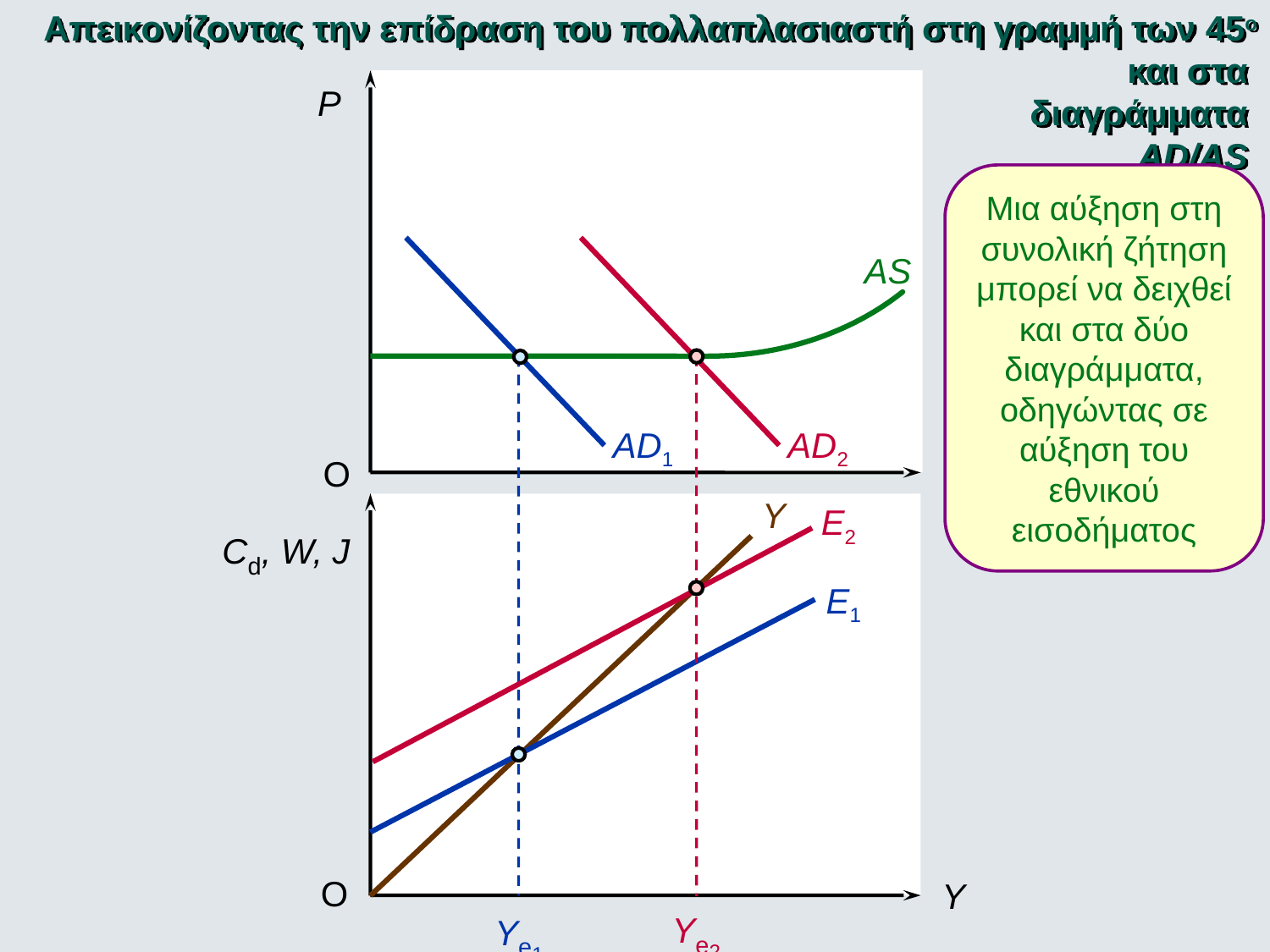

Απεικονίζοντας την επίδραση του πολλαπλασιαστή στη γραμμή των 45o και στα
διαγράμματα
AD/AS

P

Μια αύξηση στη συνολική ζήτηση μπορεί να δειχθεί και στα δύο διαγράμματα, οδηγώντας σε αύξηση του εθνικού εισοδήματος

AD2
AS

AD1
Y
O

Y

E2
Cd, W, J

E1

O
Y
Ye2

Ye1